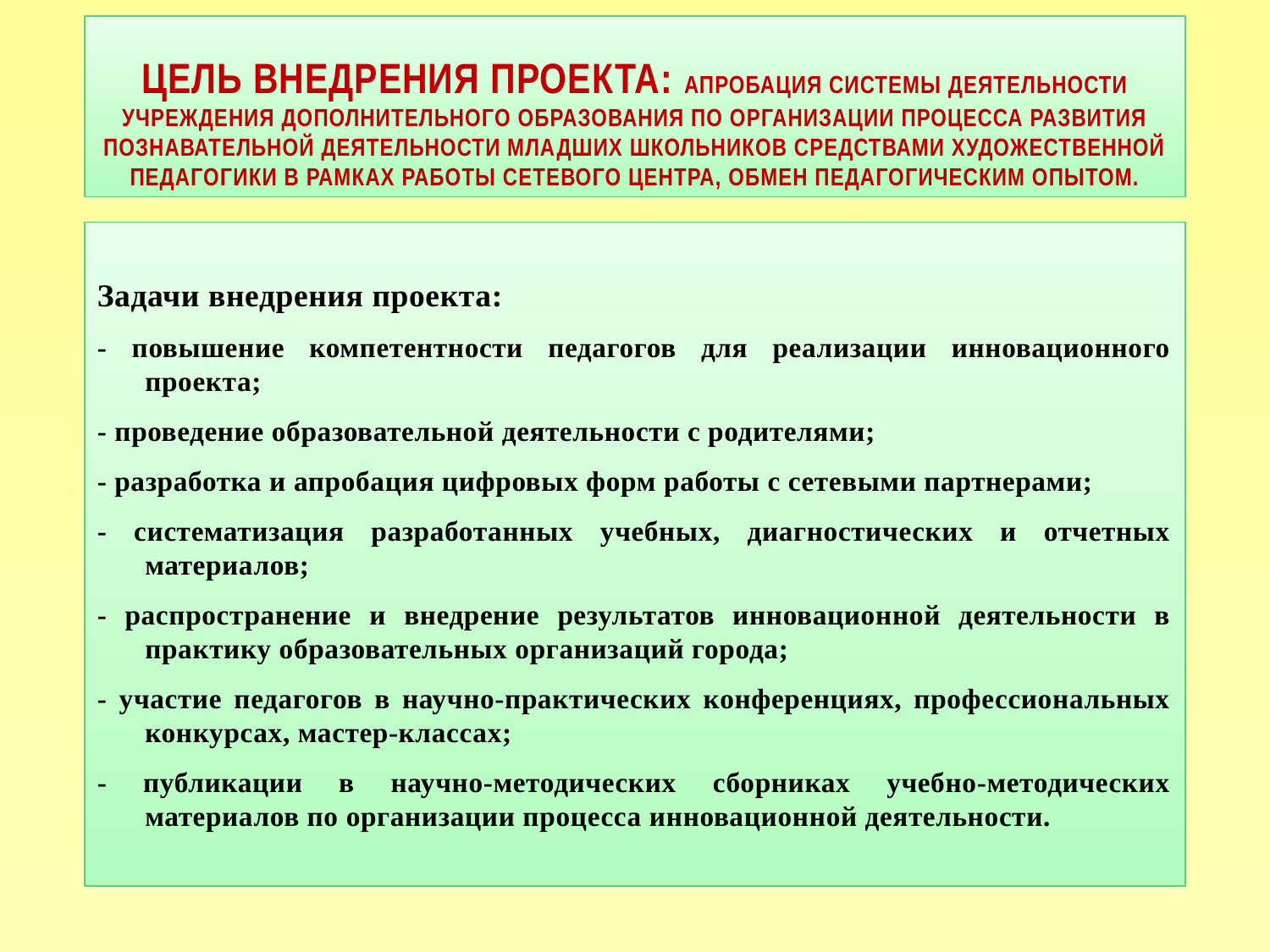

# Цель внедрения проекта: апробация системы деятельности учреждения дополнительного образования по организации процесса развития познавательной деятельности младших школьников средствами художественной педагогики в рамках работы сетевого центра, обмен педагогическим опытом.

Задачи внедрения проекта:
- повышение компетентности педагогов для реализации инновационного проекта;
- проведение образовательной деятельности с родителями;
- разработка и апробация цифровых форм работы с сетевыми партнерами;
- систематизация разработанных учебных, диагностических и отчетных материалов;
- распространение и внедрение результатов инновационной деятельности в практику образовательных организаций города;
- участие педагогов в научно-практических конференциях, профессиональных конкурсах, мастер-классах;
- публикации в научно-методических сборниках учебно-методических материалов по организации процесса инновационной деятельности.